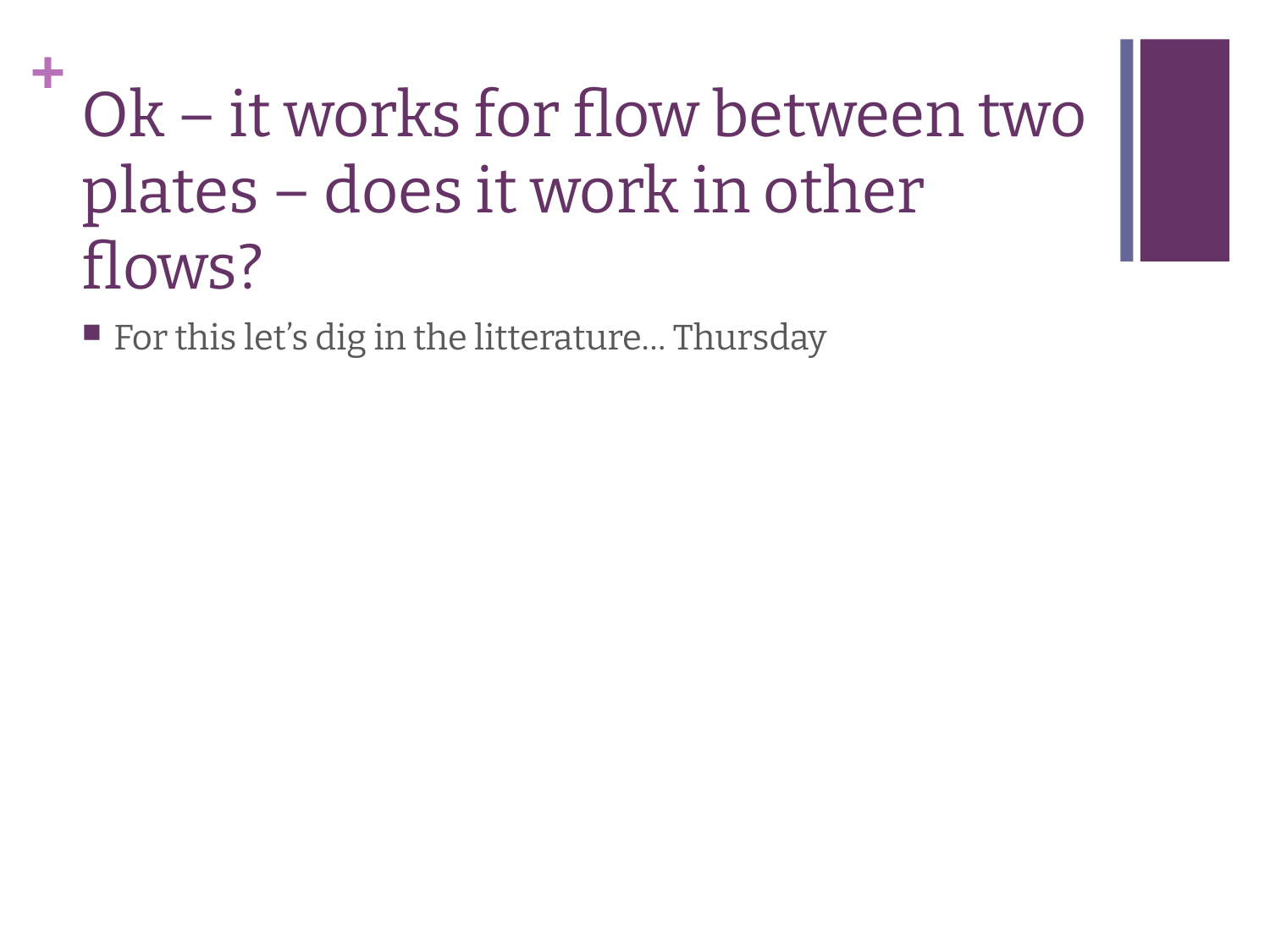

# Ok – it works for flow between two plates – does it work in other flows?
For this let’s dig in the litterature… Thursday